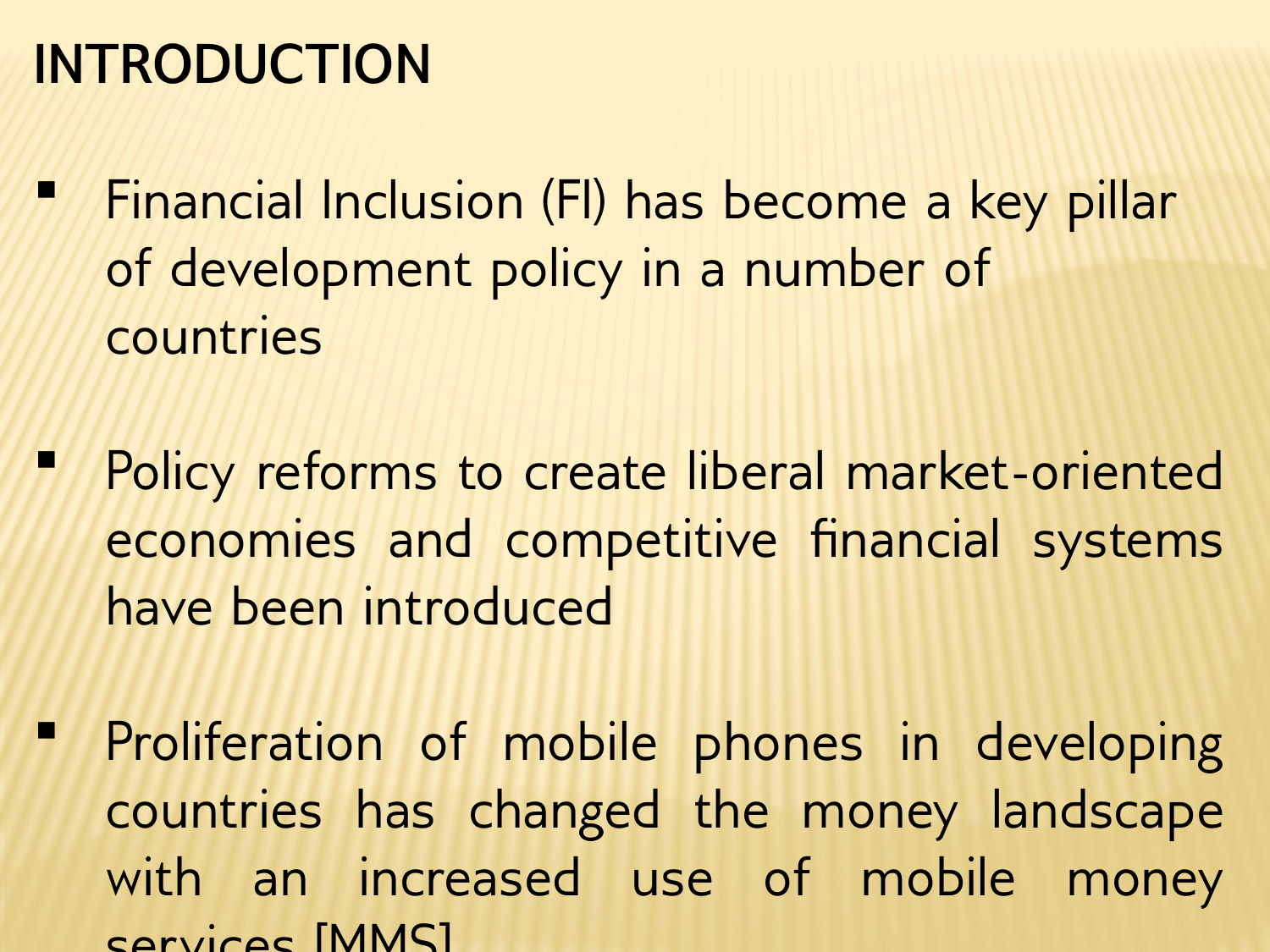

INTRODUCTION

Financial Inclusion (FI) has become a key pillar of development policy in a number of countries

Policy reforms to create liberal market-oriented economies and competitive financial systems have been introduced

Proliferation of mobile phones in developing countries has changed the money landscape with an increased use of mobile money services [MMS].